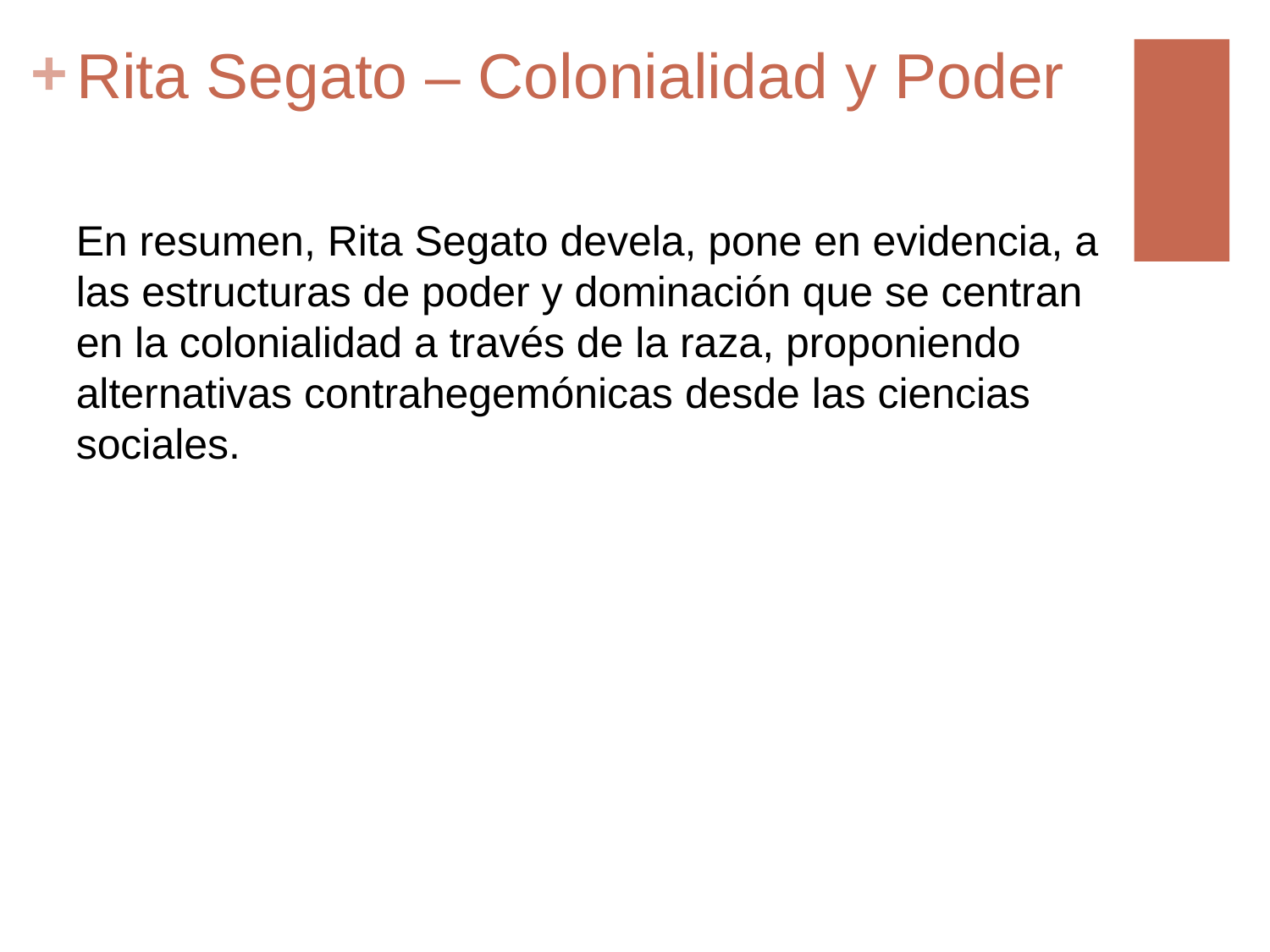

# Rita Segato – Colonialidad y Poder

En resumen, Rita Segato devela, pone en evidencia, a las estructuras de poder y dominación que se centran en la colonialidad a través de la raza, proponiendo alternativas contrahegemónicas desde las ciencias sociales.